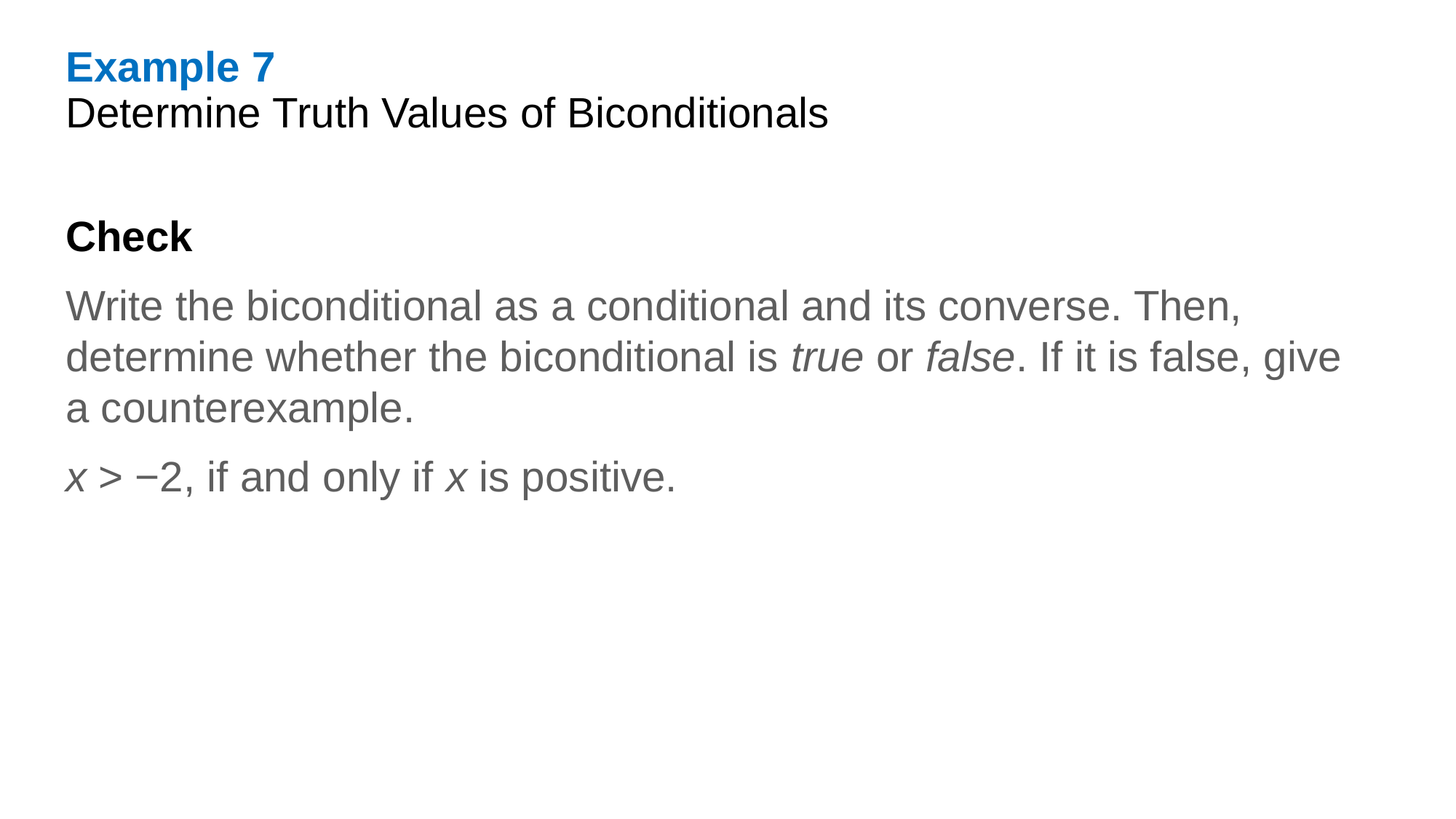

Example 7
Determine Truth Values of Biconditionals
Check
Write the biconditional as a conditional and its converse. Then, determine whether the biconditional is true or false. If it is false, give a counterexample.
x > −2, if and only if x is positive.